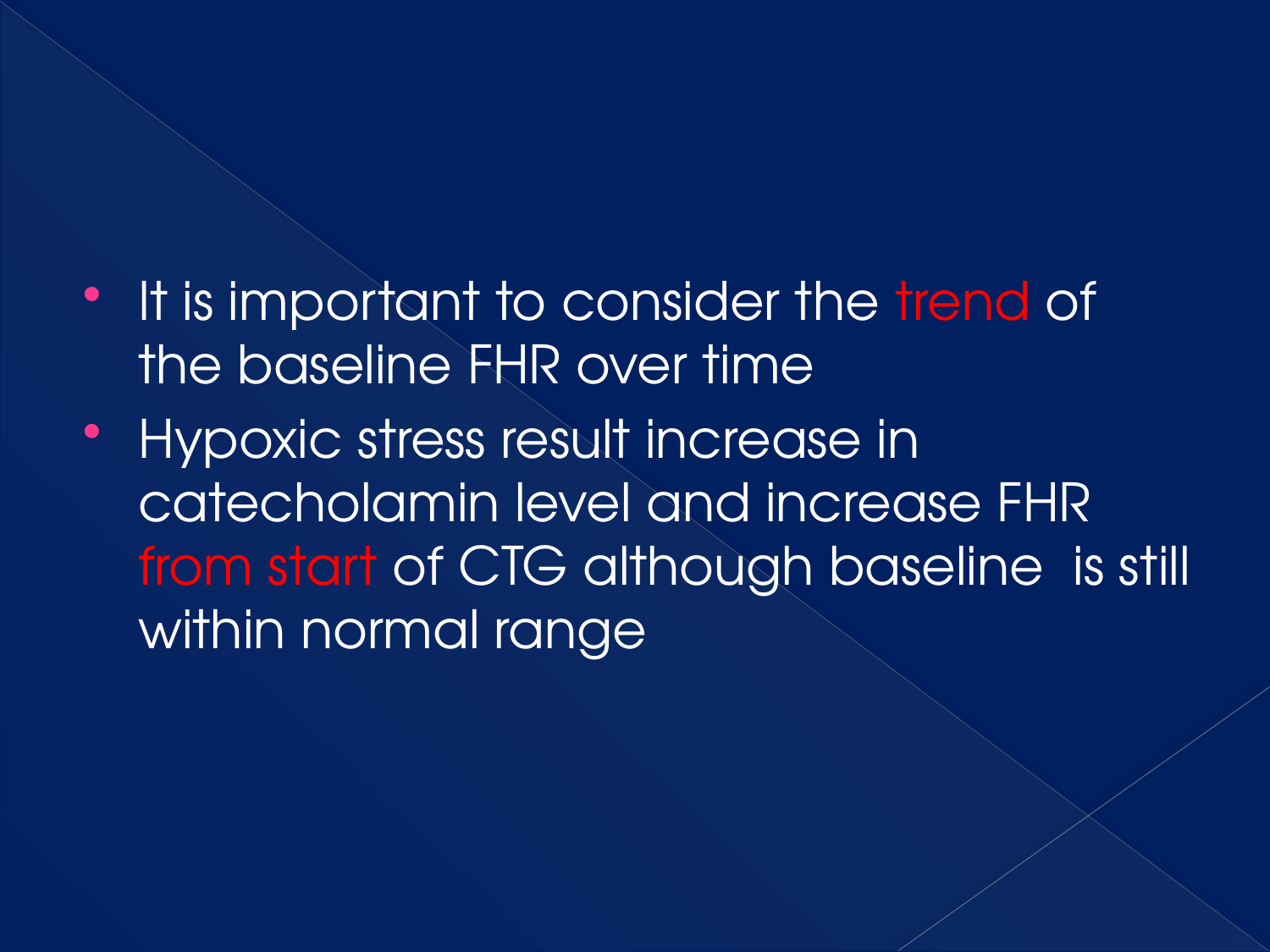

#
It is important to consider the trend of the baseline FHR over time
Hypoxic stress result increase in catecholamin level and increase FHR from start of CTG although baseline  is still within normal range